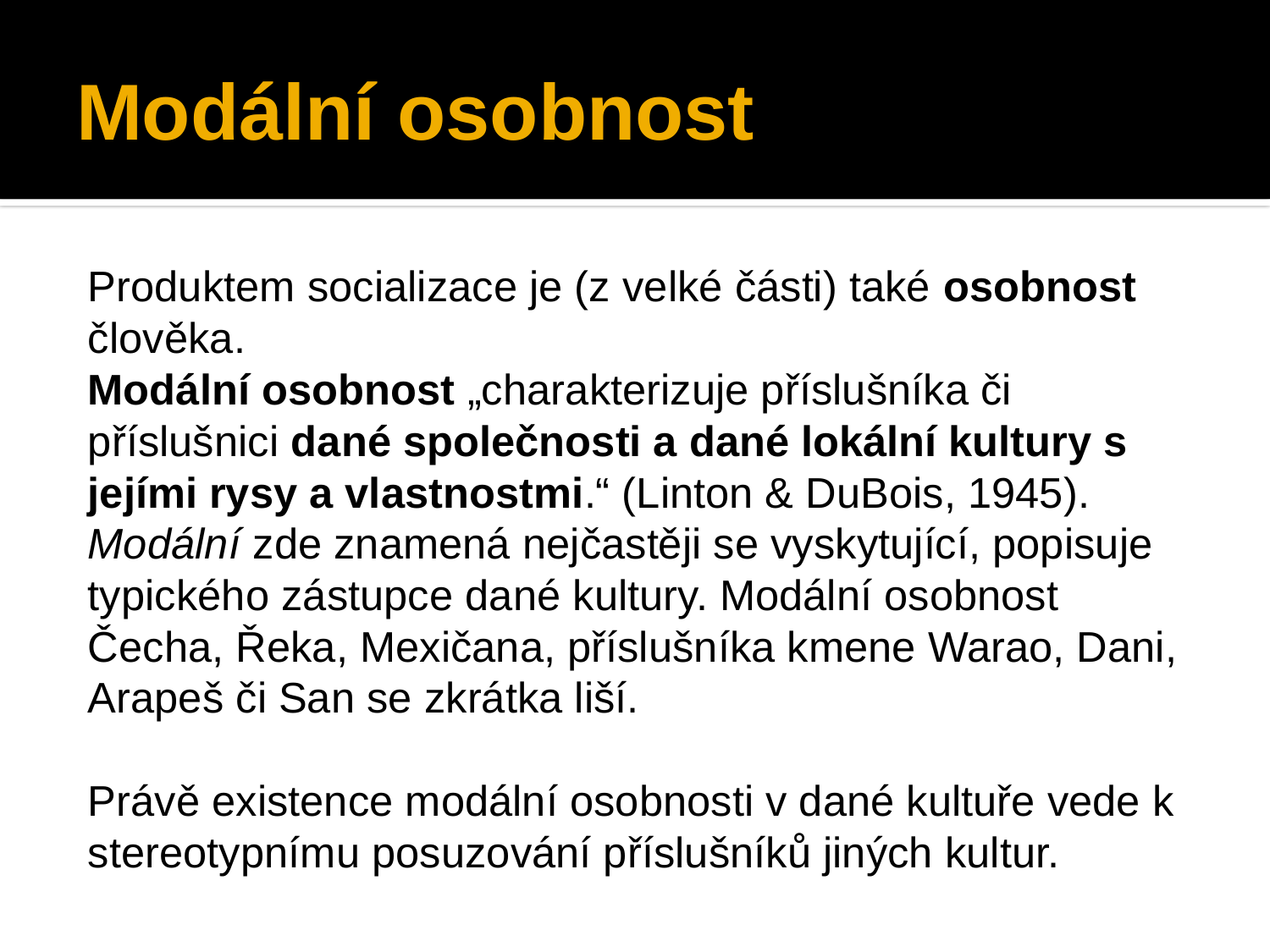

# Modální osobnost
Produktem socializace je (z velké části) také osobnost člověka.
Modální osobnost „charakterizuje příslušníka či příslušnici dané společnosti a dané lokální kultury s jejími rysy a vlastnostmi.“ (Linton & DuBois, 1945). Modální zde znamená nejčastěji se vyskytující, popisuje typického zástupce dané kultury. Modální osobnost Čecha, Řeka, Mexičana, příslušníka kmene Warao, Dani, Arapeš či San se zkrátka liší.

Právě existence modální osobnosti v dané kultuře vede k stereotypnímu posuzování příslušníků jiných kultur.